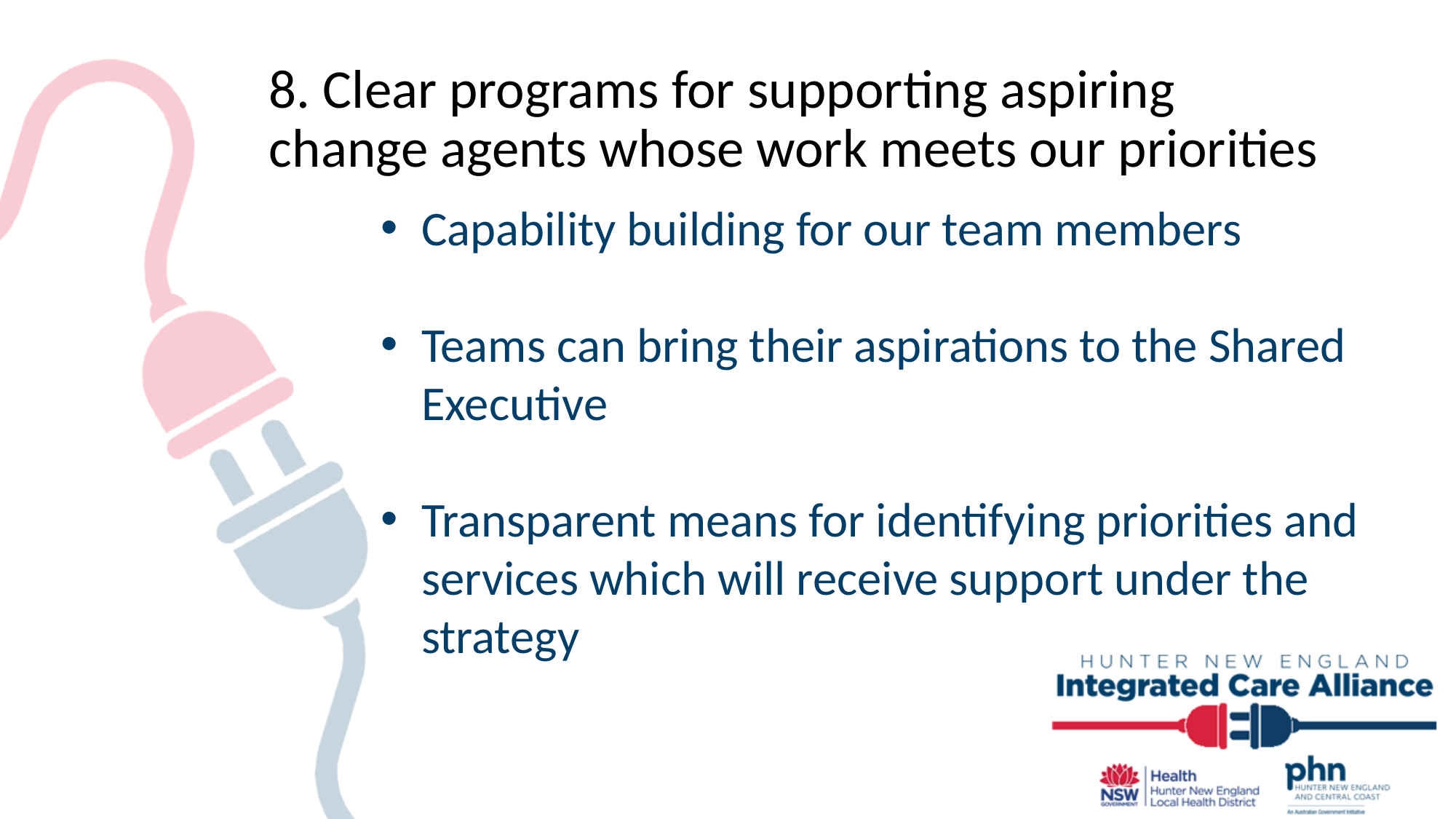

8. Clear programs for supporting aspiring change agents whose work meets our priorities
Capability building for our team members

Teams can bring their aspirations to the Shared Executive

Transparent means for identifying priorities and services which will receive support under the strategy